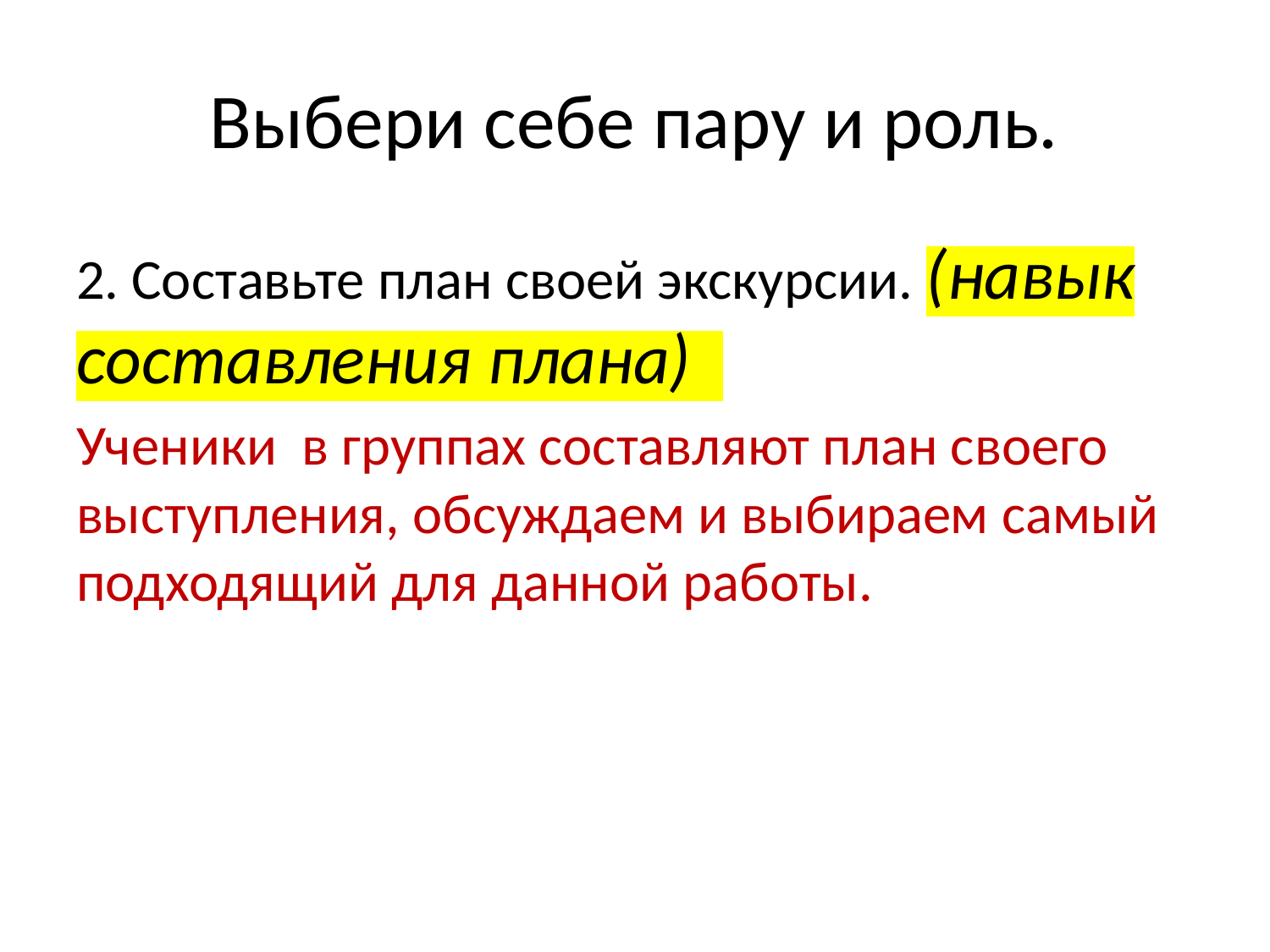

# Выбери себе пару и роль.
2. Составьте план своей экскурсии. (навык составления плана)
Ученики  в группах составляют план своего выступления, обсуждаем и выбираем самый подходящий для данной работы.